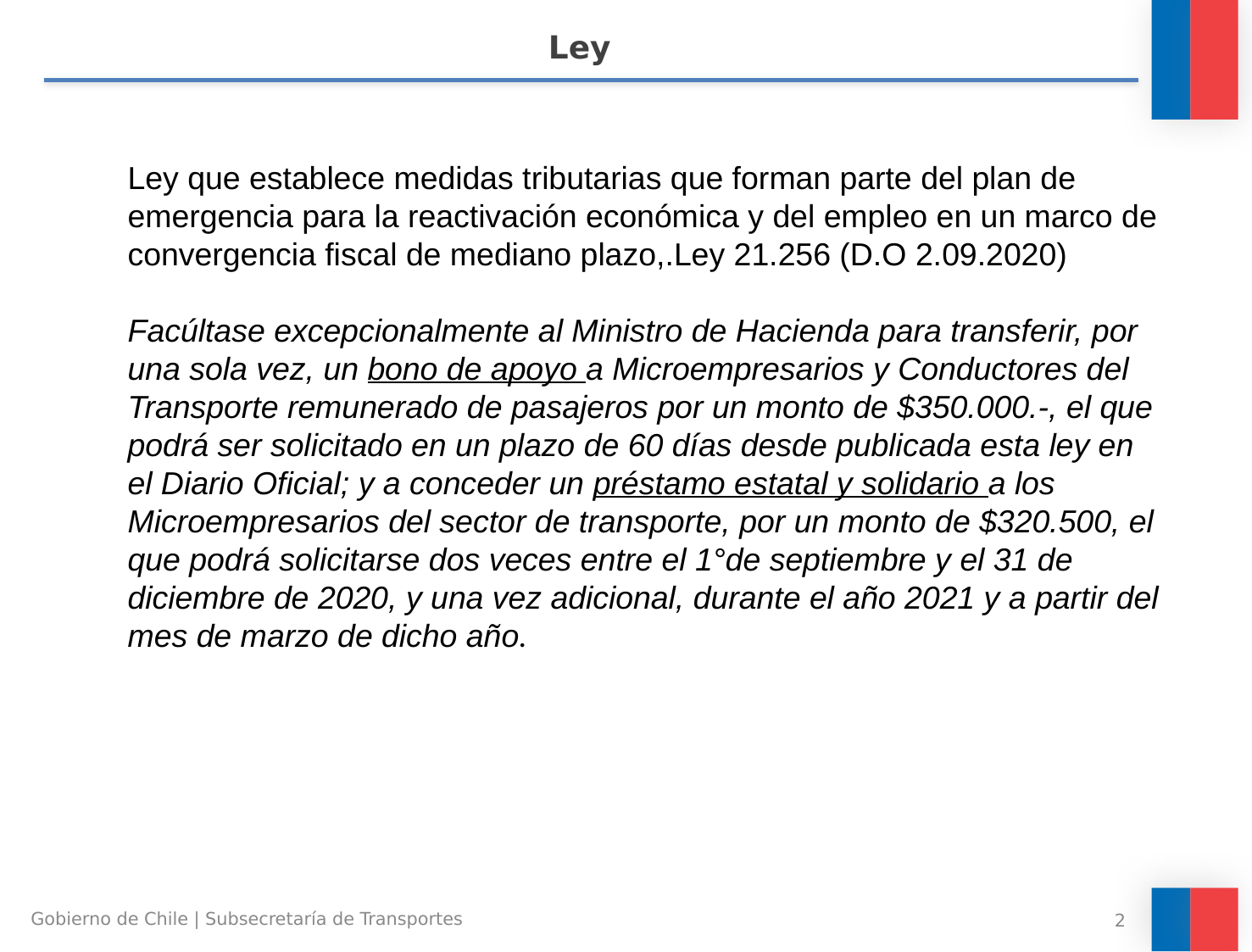

# Ley
Ley que establece medidas tributarias que forman parte del plan de emergencia para la reactivación económica y del empleo en un marco de convergencia fiscal de mediano plazo,.Ley 21.256 (D.O 2.09.2020)

Facúltase excepcionalmente al Ministro de Hacienda para transferir, por una sola vez, un bono de apoyo a Microempresarios y Conductores del Transporte remunerado de pasajeros por un monto de $350.000.-, el que podrá ser solicitado en un plazo de 60 días desde publicada esta ley en el Diario Oficial; y a conceder un préstamo estatal y solidario a los  Microempresarios del sector de transporte, por un monto de $320.500, el que podrá solicitarse dos veces entre el 1°de septiembre y el 31 de diciembre de 2020, y una vez adicional, durante el año 2021 y a partir del mes de marzo de dicho año.
2